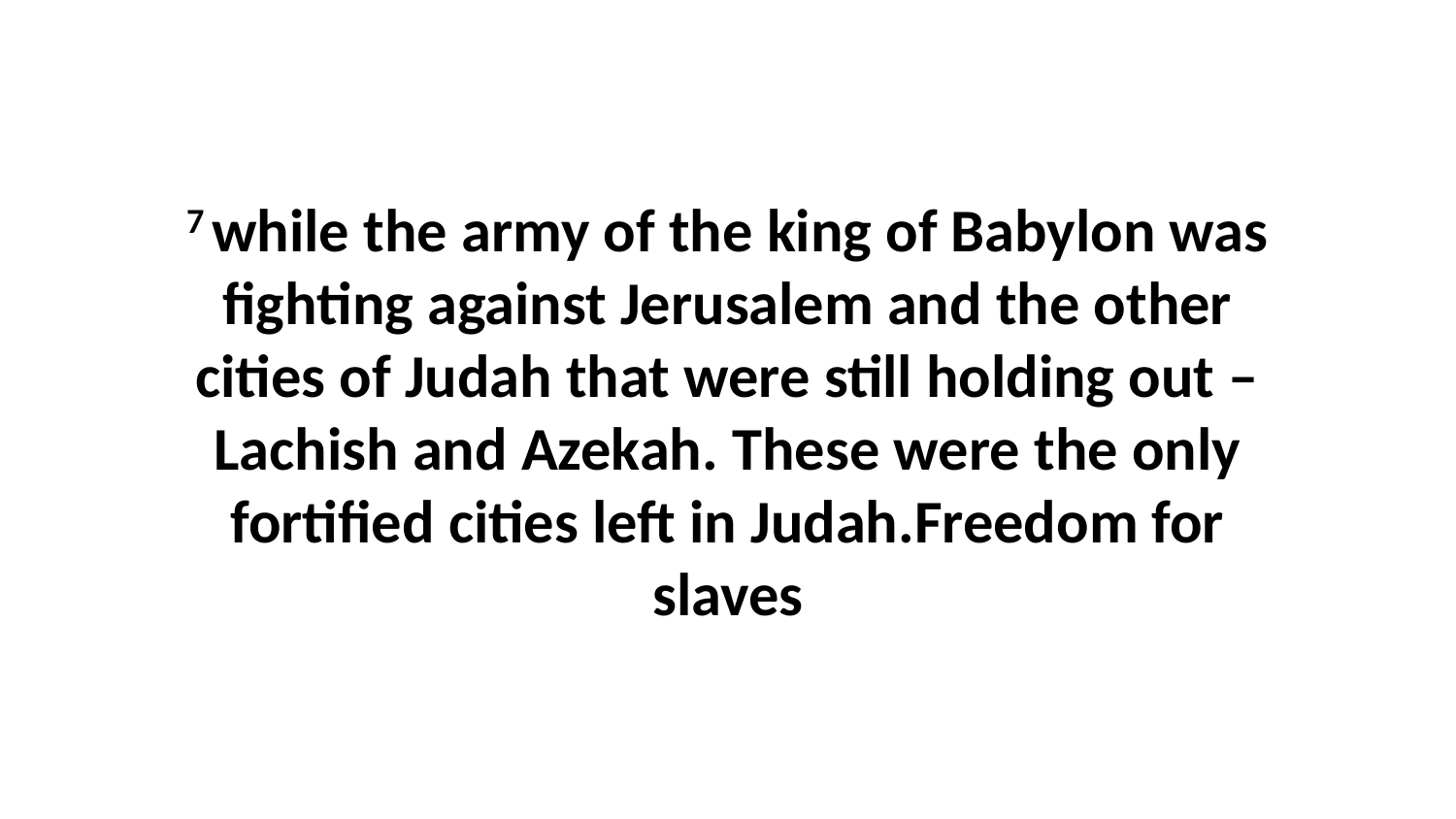

7 while the army of the king of Babylon was fighting against Jerusalem and the other cities of Judah that were still holding out – Lachish and Azekah. These were the only fortified cities left in Judah.Freedom for slaves